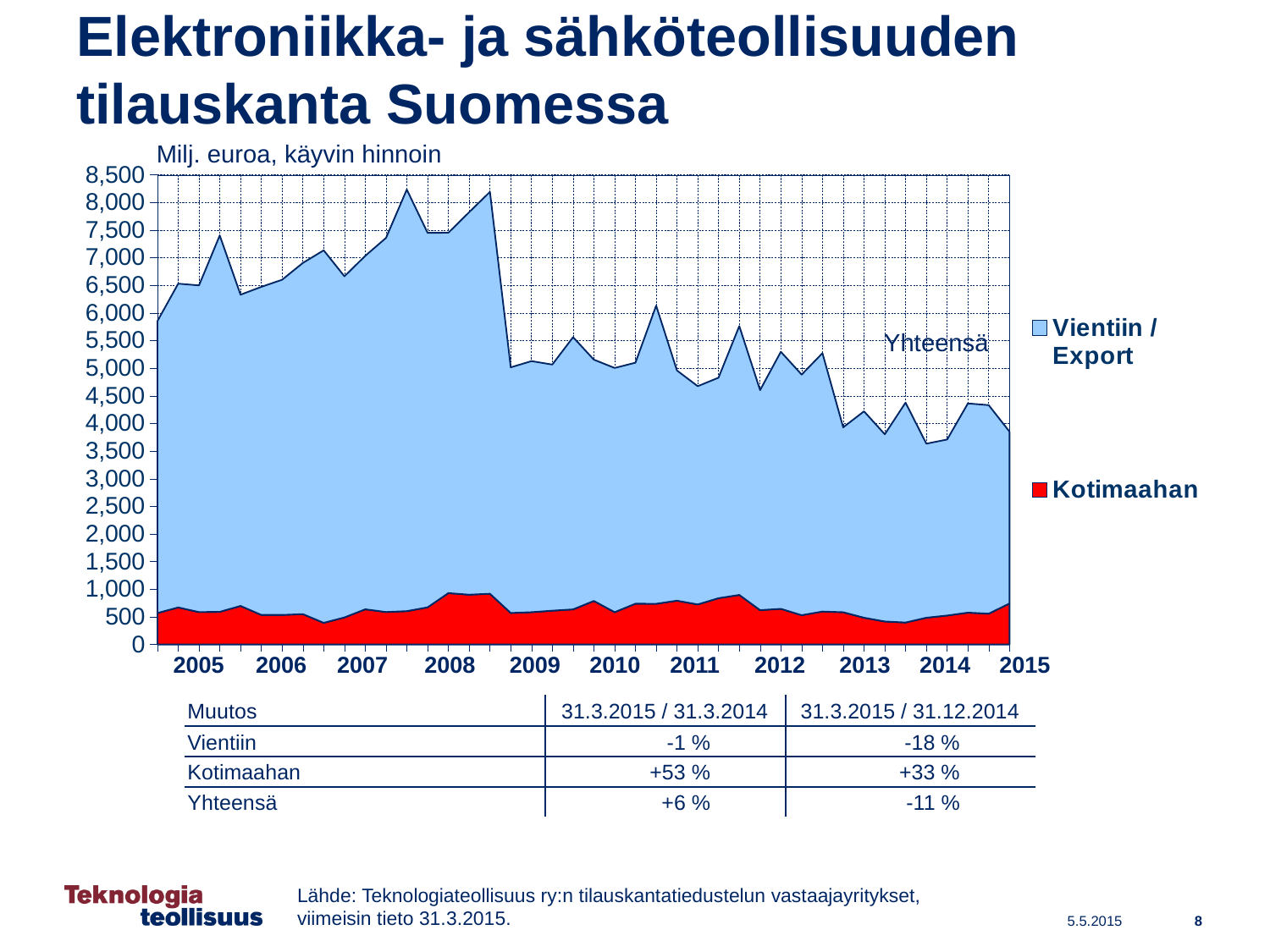

Elektroniikka- ja sähköteollisuuden tilauskanta Suomessa
Milj. euroa, käyvin hinnoin

### Chart

| Category | Kotimaahan  | Vientiin / Export |
|---|---|---|
| 2004,IV | 569.1 | 5284.8 |
| 2005,I | 670.4 | 5860.9 |
|  | 586.6 | 5913.6 |
|  | 590.7 | 6812.5 |
|  | 697.6 | 5633.9 |
| 2006,I | 535.1 | 5938.1 |
|  | 535.1 | 6067.0 |
|  | 549.8 | 6357.0 |
|  | 391.8 | 6742.9 |
| 2007,I | 489.5 | 6175.1 |
|  | 637.5 | 6396.8 |
|  | 587.8 | 6771.7 |
|  | 603.8 | 7631.0 |
| 2008,I | 672.1 | 6779.4 |
|  | 930.2 | 6523.1 |
|  | 901.2 | 6923.6 |
|  | 918.1 | 7274.0 |
| 2009,I | 570.4 | 4445.8 |
|  | 584.3 | 4545.0 |
|  | 612.3 | 4454.5 |
|  | 635.4 | 4927.2 |
| 2010,I | 788.5 | 4367.4 |
|  | 584.7 | 4421.2 |
|  | 738.5 | 4361.9 |
|  | 736.4 | 5397.0 |
| 2011,I | 793.0 | 4167.6 |
|  | 725.2 | 3950.0 |
|  | 838.0 | 3991.5 |
|  | 896.8 | 4866.4 |
| 2012,I | 621.7 | 3982.7 |
|  | 645.1 | 4653.4 |
|  | 530.8 | 4354.6 |
|  | 596.6 | 4676.9 |
| 2013,I | 583.7 | 3346.3 |
|  | 484.3 | 3736.1 |
|  | 416.2 | 3388.7 |
|  | 397.9 | 3979.7 |
| 2014,I | 484.2 | 3150.3 |
|  | 524.3 | 3185.0 |
|  | 577.0 | 3786.3 |
|  | 557.5 | 3775.3 |
| 2015,I | 742.5 | 3110.1 |
Yhteensä
| 2005 | 2006 | 2007 | 2008 | 2009 | 2010 | 2011 | 2012 | 2013 | 2014 | 2015 |
| --- | --- | --- | --- | --- | --- | --- | --- | --- | --- | --- |
| Muutos | 31.3.2015 / 31.3.2014 | 31.3.2015 / 31.12.2014 |
| --- | --- | --- |
| Vientiin | -1 % | -18 % |
| Kotimaahan | +53 % | +33 % |
| Yhteensä | +6 % | -11 % |
Lähde: Teknologiateollisuus ry:n tilauskantatiedustelun vastaajayritykset,
viimeisin tieto 31.3.2015.
8
5.5.2015